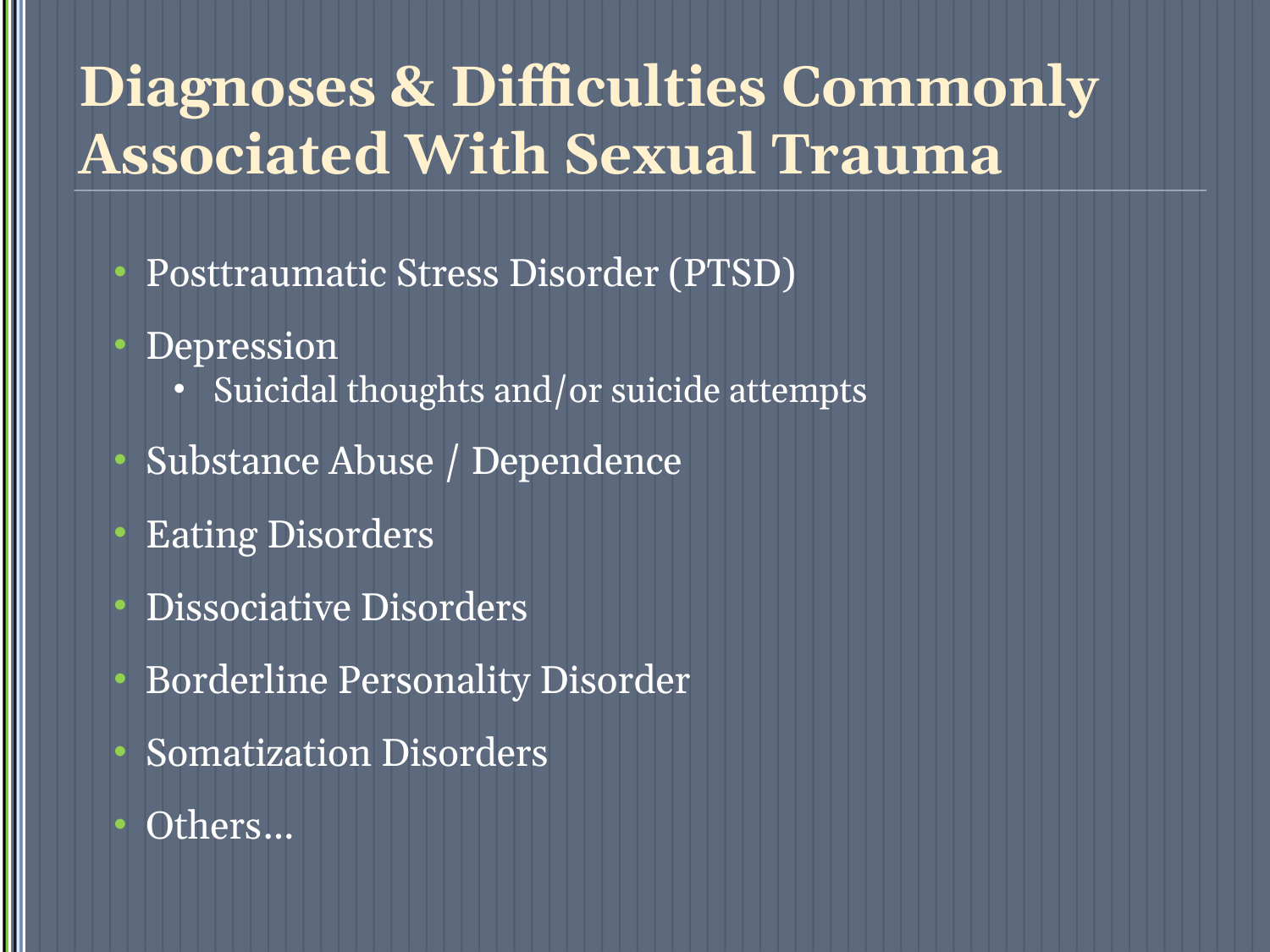

# Diagnoses & Difficulties Commonly Associated With Sexual Trauma
Posttraumatic Stress Disorder (PTSD)
Depression
Suicidal thoughts and/or suicide attempts
Substance Abuse / Dependence
Eating Disorders
Dissociative Disorders
Borderline Personality Disorder
Somatization Disorders
Others…